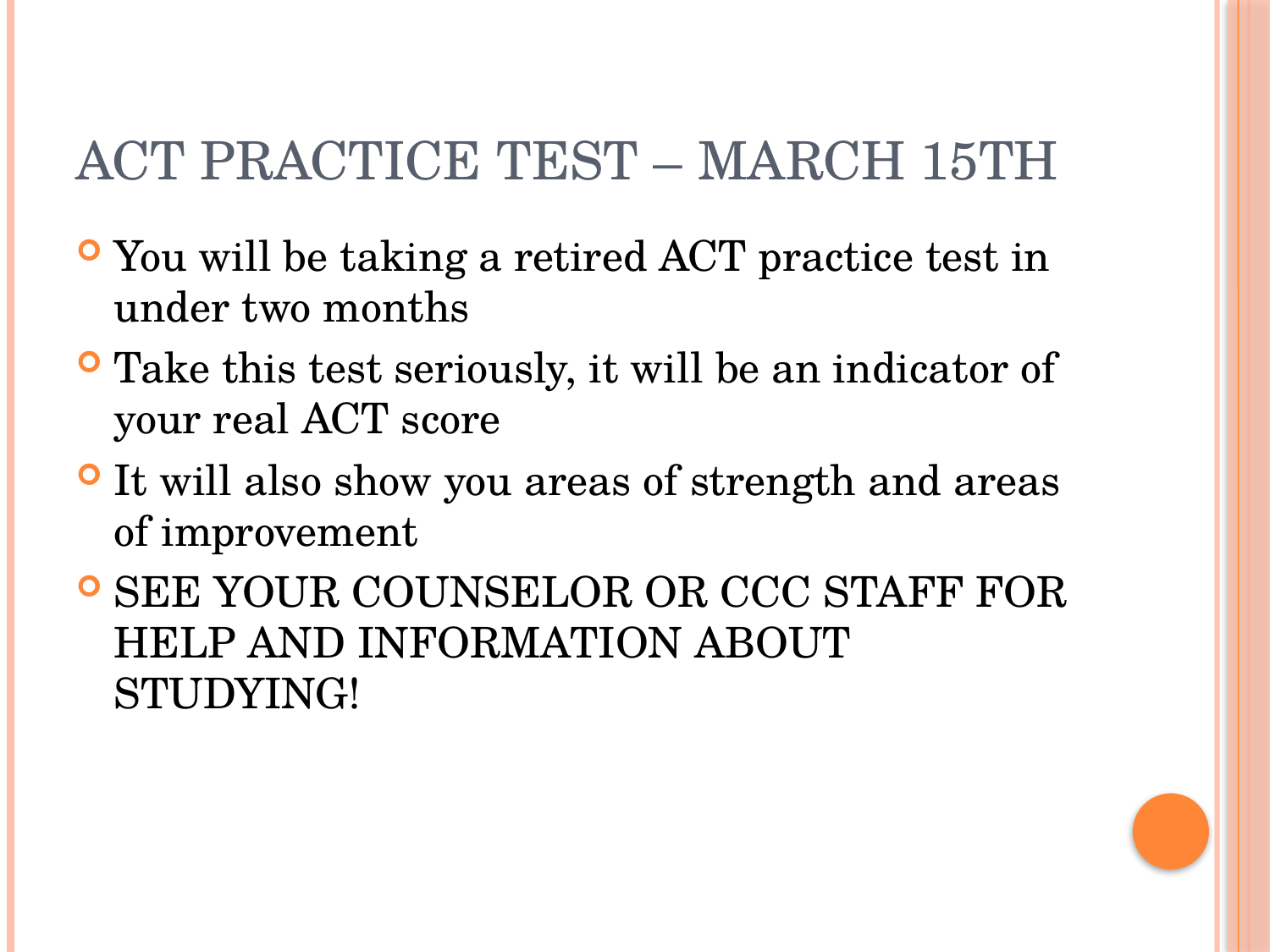

# ACT Practice Test – March 15th
You will be taking a retired ACT practice test in under two months
Take this test seriously, it will be an indicator of your real ACT score
It will also show you areas of strength and areas of improvement
SEE YOUR COUNSELOR OR CCC STAFF FOR HELP AND INFORMATION ABOUT STUDYING!